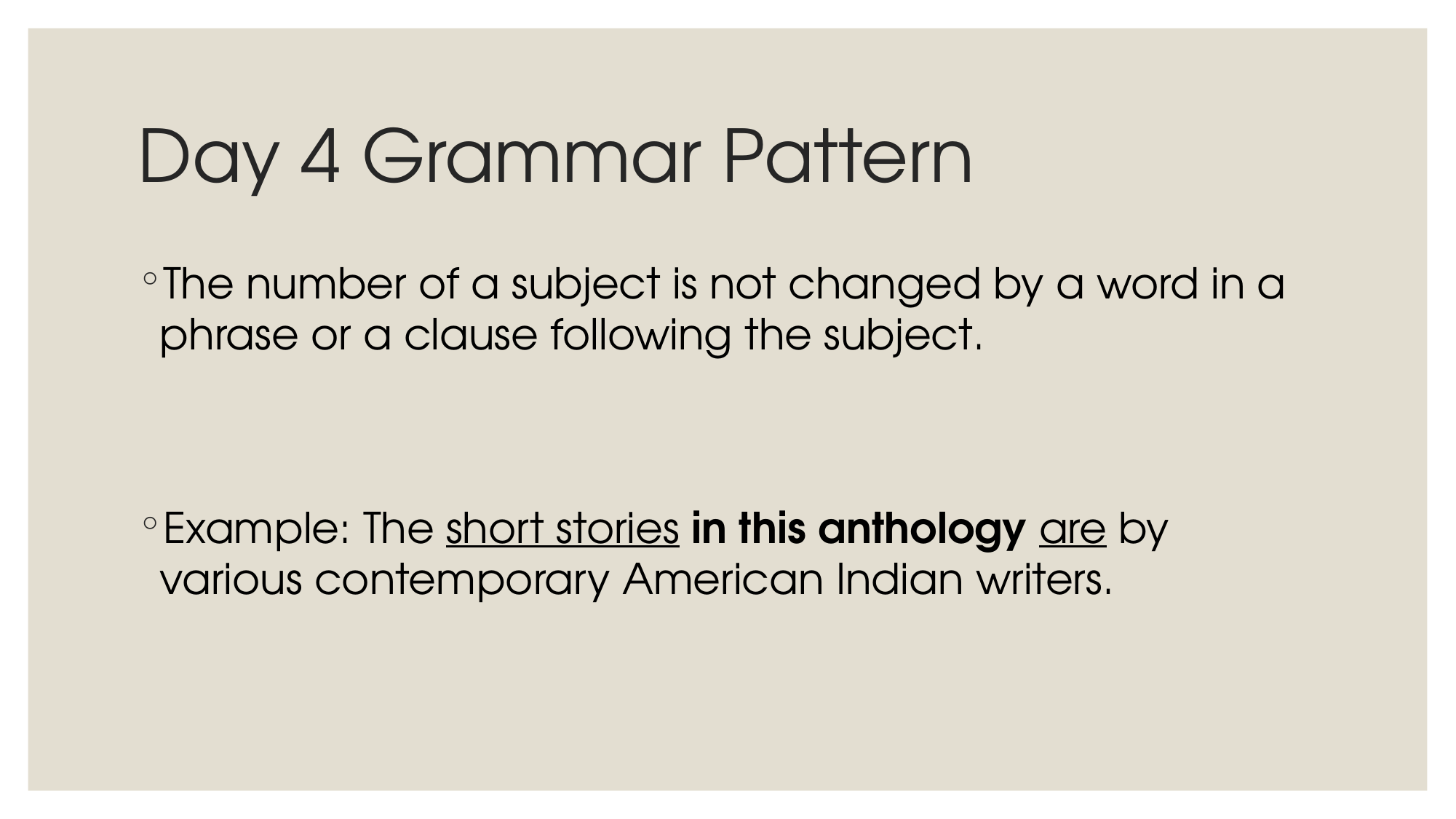

# Day 4 Grammar Pattern
The number of a subject is not changed by a word in a phrase or a clause following the subject.

Example: The short stories in this anthology are by various contemporary American Indian writers.